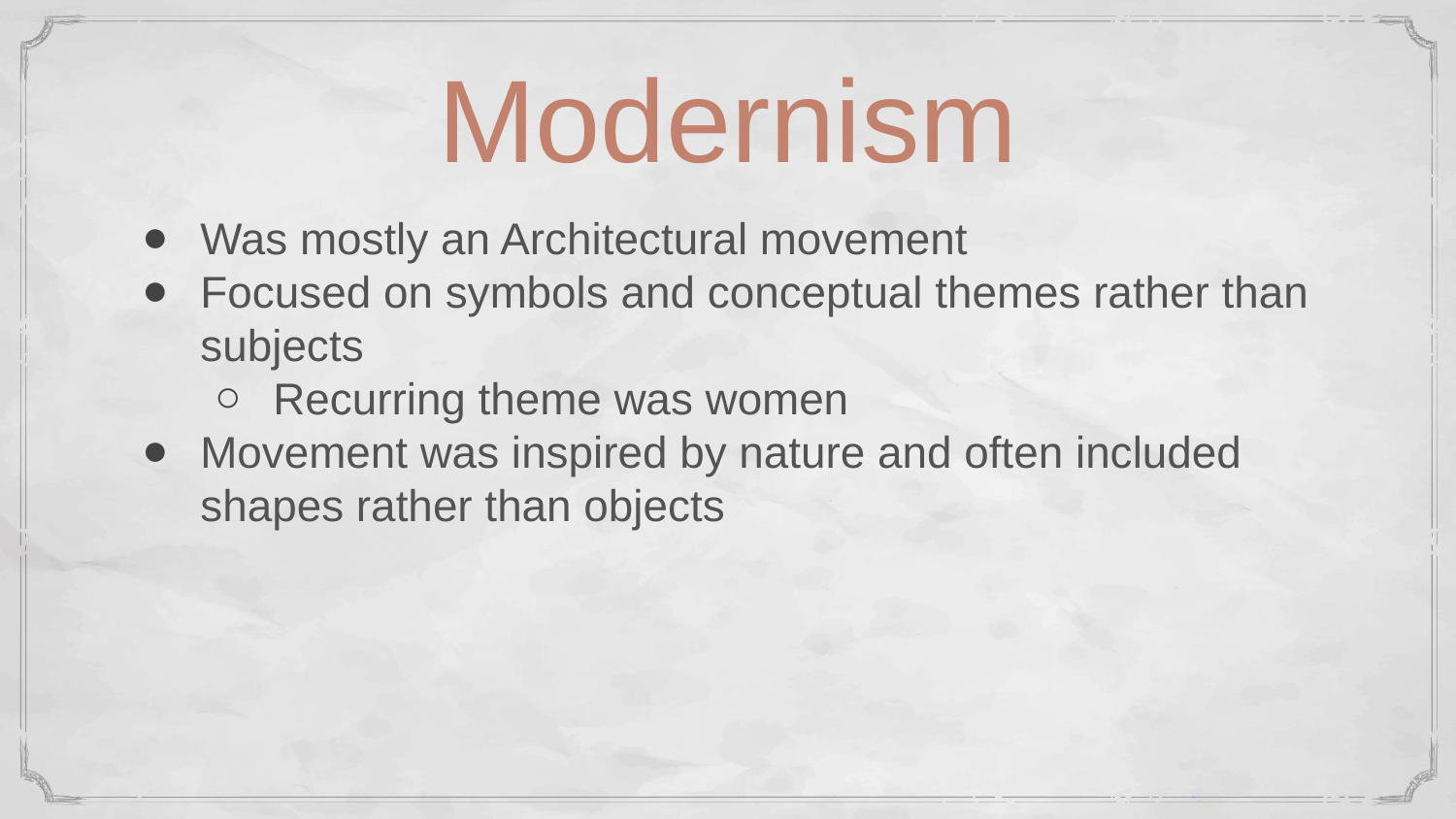

# Modernism
Was mostly an Architectural movement
Focused on symbols and conceptual themes rather than subjects
Recurring theme was women
Movement was inspired by nature and often included shapes rather than objects